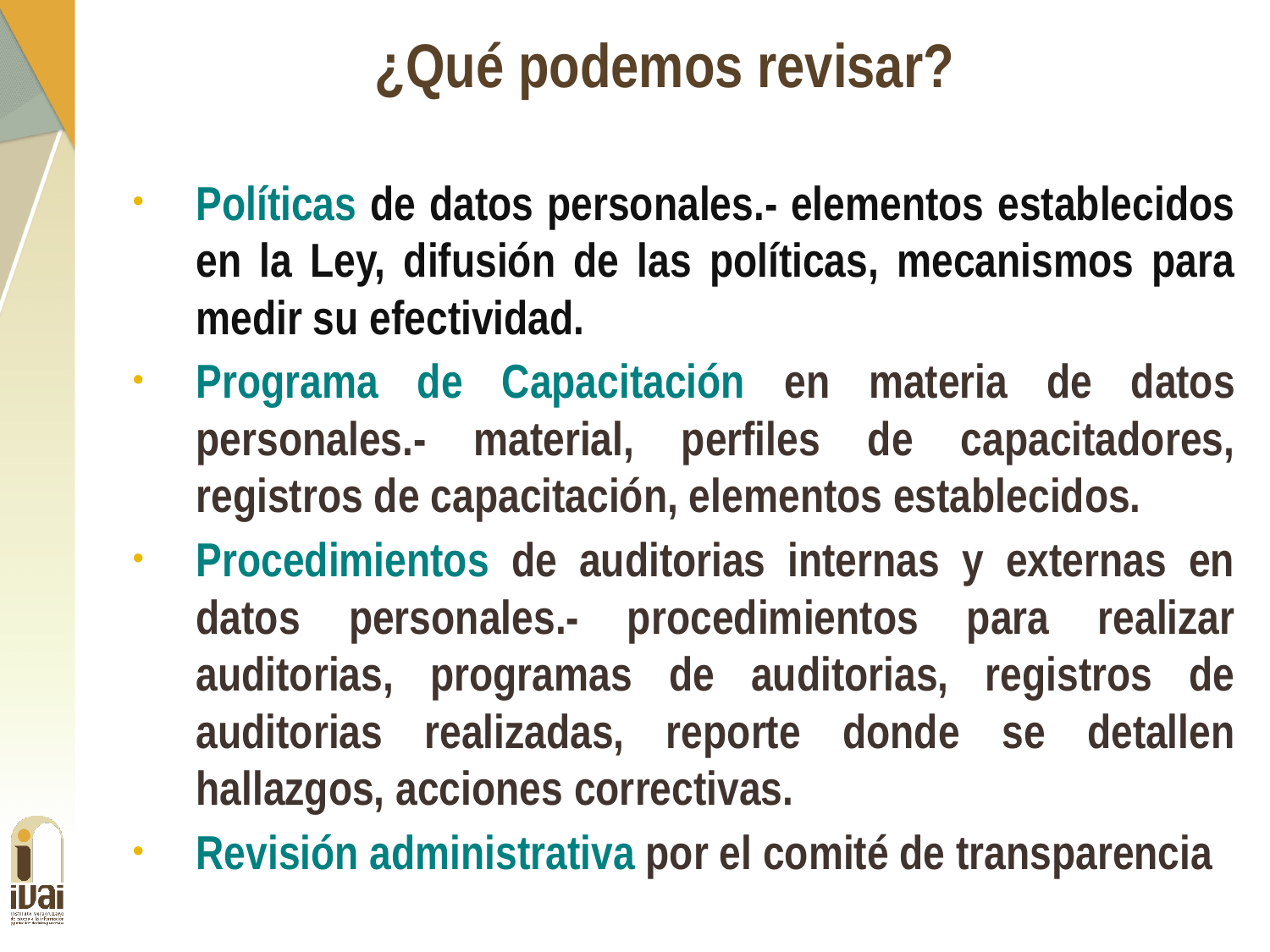

¿Qué podemos revisar?
Políticas de datos personales.- elementos establecidos en la Ley, difusión de las políticas, mecanismos para medir su efectividad.
Programa de Capacitación en materia de datos personales.- material, perfiles de capacitadores, registros de capacitación, elementos establecidos.
Procedimientos de auditorias internas y externas en datos personales.- procedimientos para realizar auditorias, programas de auditorias, registros de auditorias realizadas, reporte donde se detallen hallazgos, acciones correctivas.
Revisión administrativa por el comité de transparencia